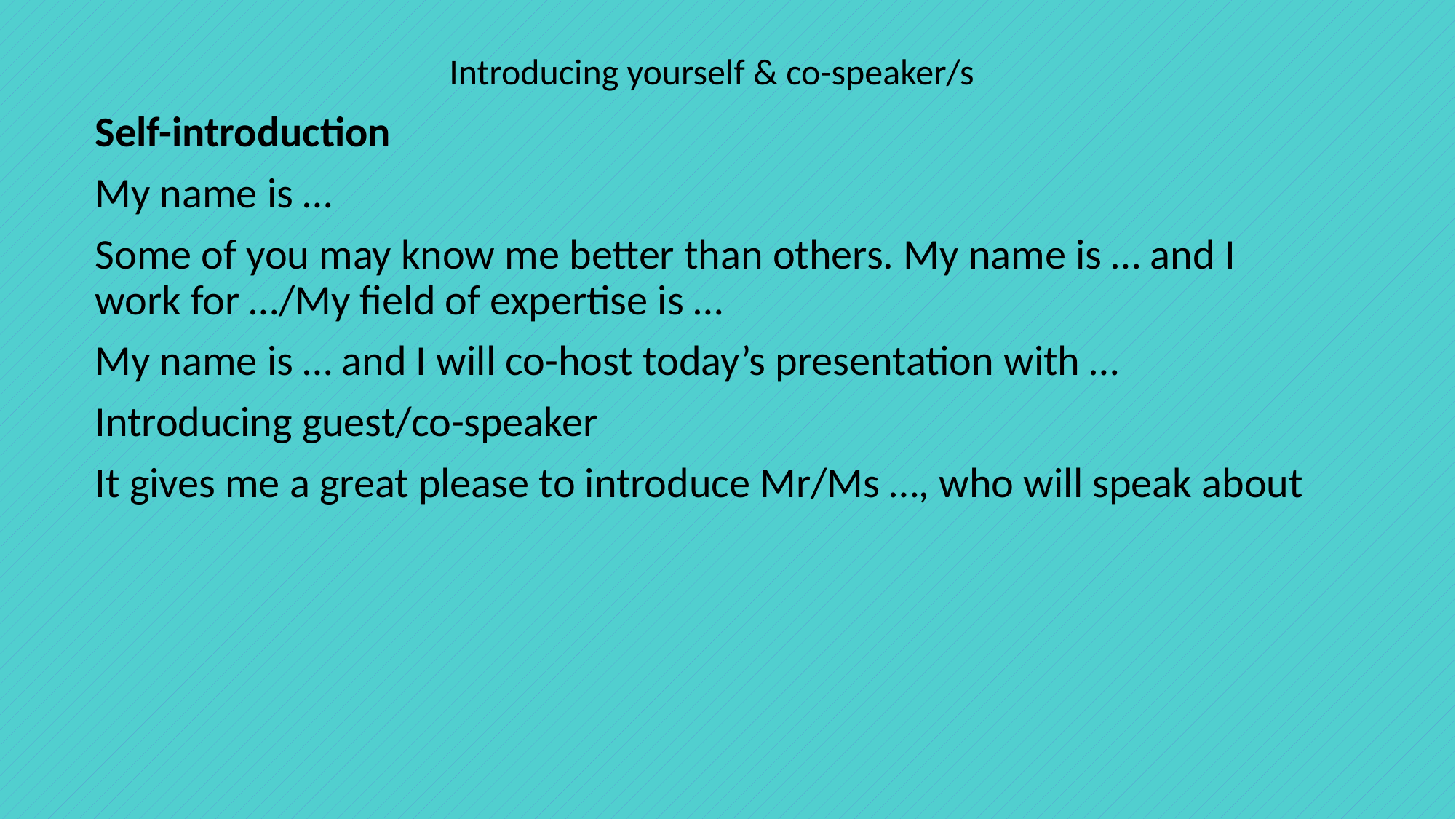

# Introducing yourself & co-speaker/s
Self-introduction
My name is …
Some of you may know me better than others. My name is … and I work for …/My field of expertise is …
My name is … and I will co-host today’s presentation with …
Introducing guest/co-speaker
It gives me a great please to introduce Mr/Ms …, who will speak about